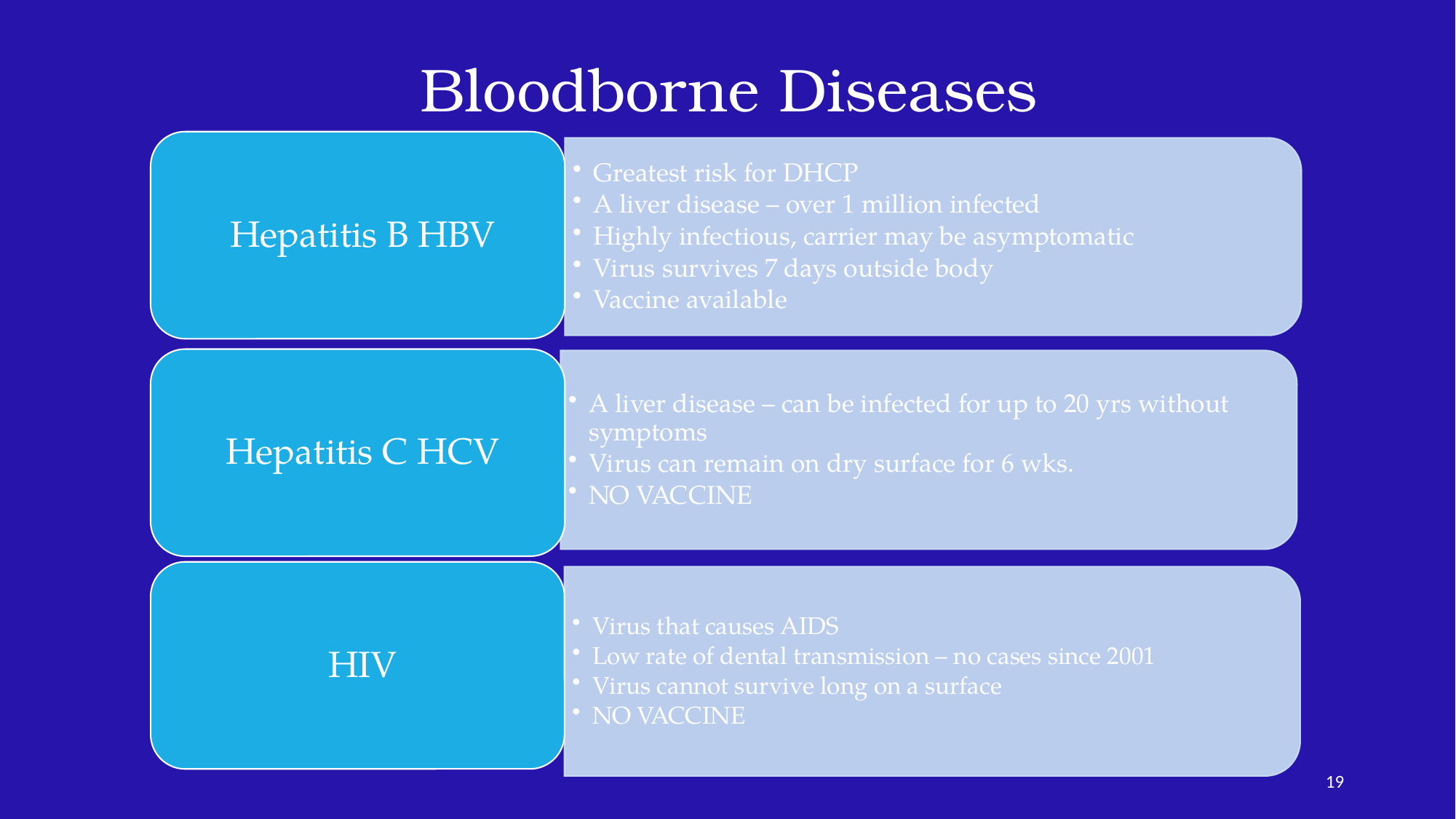

Bloodborne Diseases
Greatest risk for DHCP
A liver disease – over 1 million infected
Highly infectious, carrier may be asymptomatic
Virus survives 7 days outside body
Vaccine available
Hepatitis B HBV
A liver disease – can be infected for up to 20 yrs without symptoms
Virus can remain on dry surface for 6 wks.
NO VACCINE
Hepatitis C HCV
Virus that causes AIDS
Low rate of dental transmission – no cases since 2001
Virus cannot survive long on a surface
NO VACCINE
HIV
19